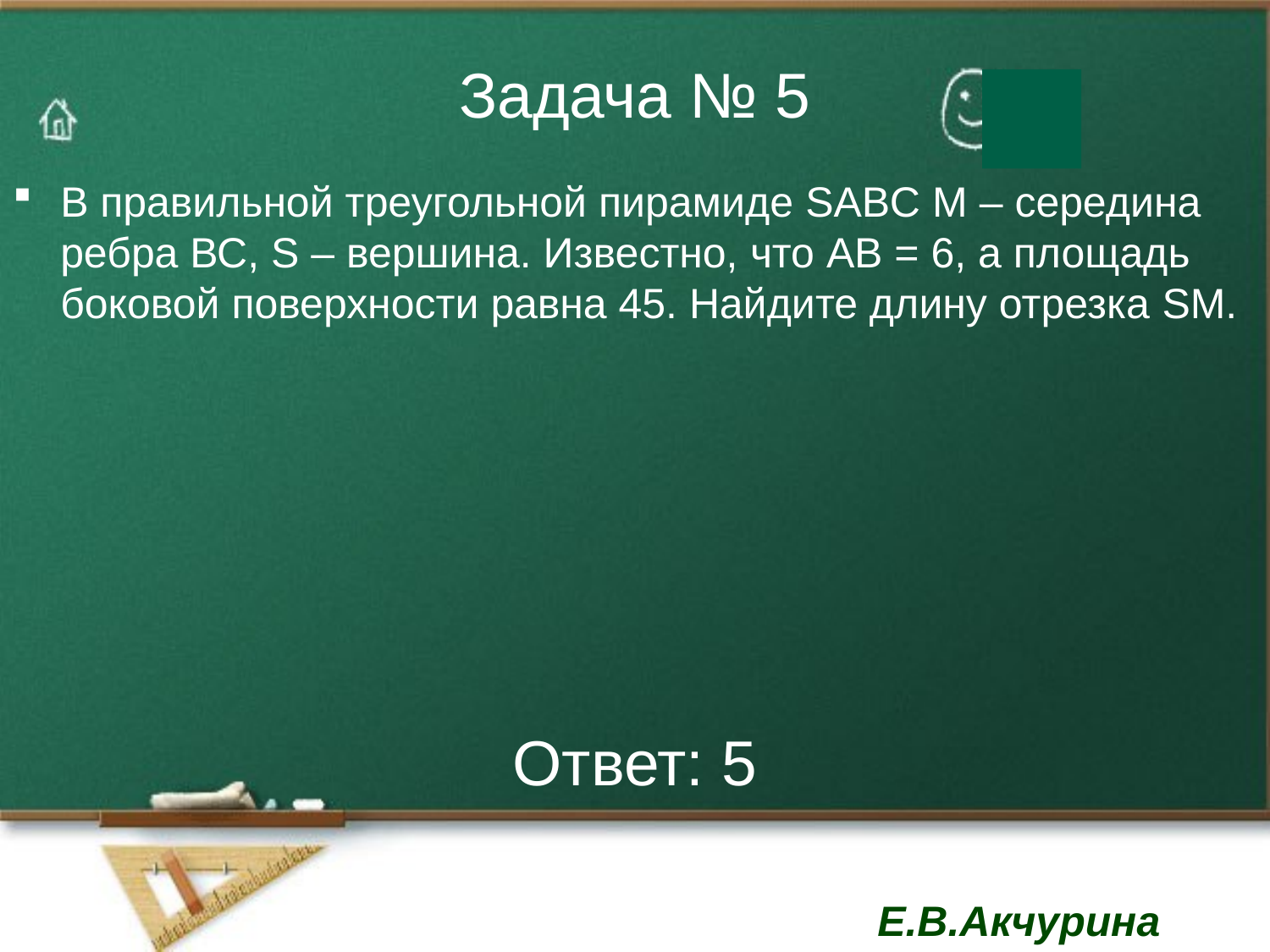

# Задача № 5
В правильной треугольной пирамиде SABC М – середина ребра ВС, S – вершина. Известно, что АВ = 6, а площадь боковой поверхности равна 45. Найдите длину отрезка SМ.

Ответ: 5